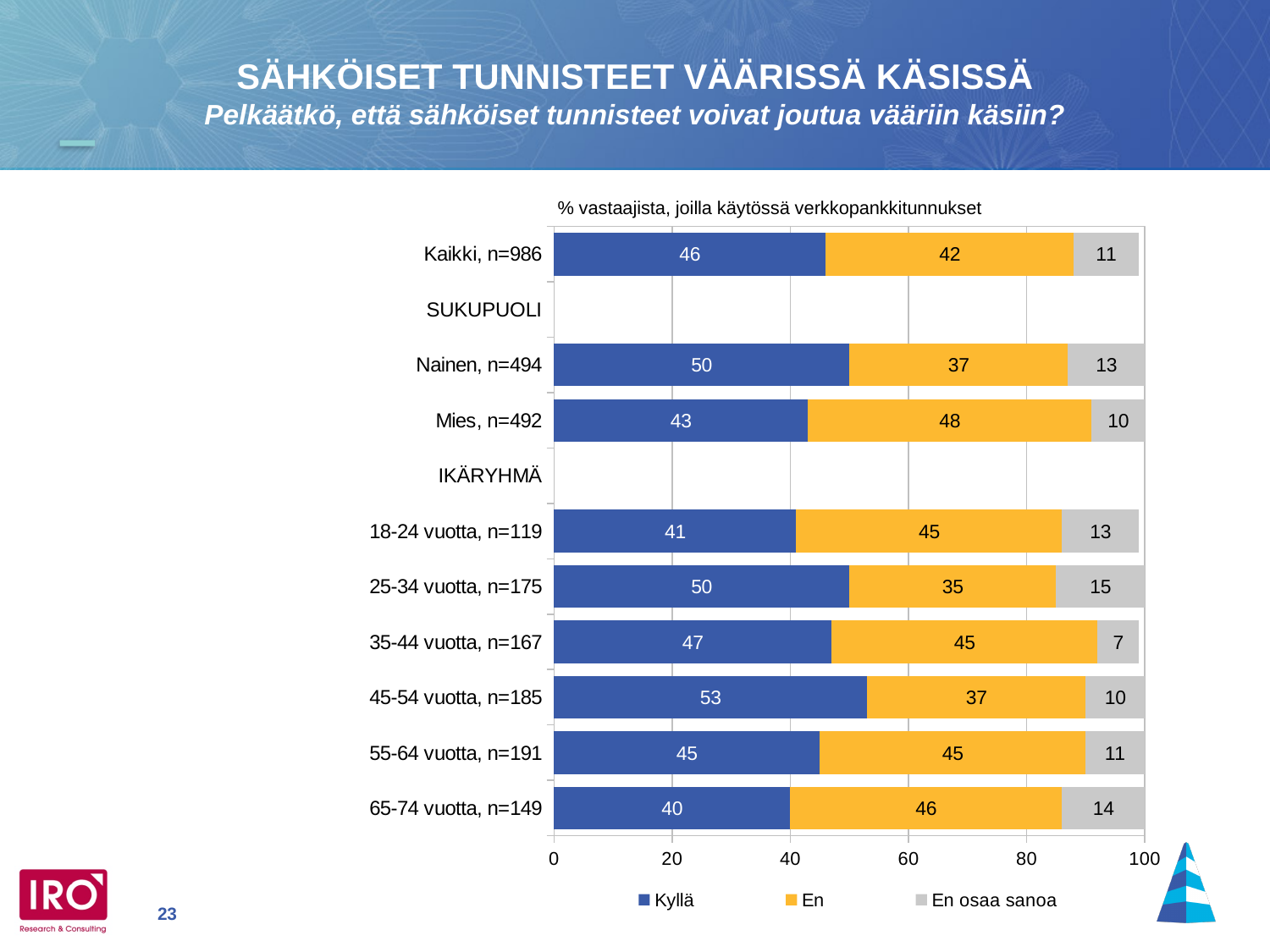

SÄHKÖISET TUNNISTEET VÄÄRISSÄ KÄSISSÄ
Pelkäätkö, että sähköiset tunnisteet voivat joutua vääriin käsiin?

### Chart

| Category | Kyllä | En | En osaa sanoa |
|---|---|---|---|
| Kaikki, n=986 | 46.0 | 42.0 | 11.0 |
| SUKUPUOLI | None | None | None |
| Nainen, n=494 | 50.0 | 37.0 | 13.0 |
| Mies, n=492 | 43.0 | 48.0 | 10.0 |
| IKÄRYHMÄ | None | None | None |
| 18-24 vuotta, n=119 | 41.0 | 45.0 | 13.0 |
| 25-34 vuotta, n=175 | 50.0 | 35.0 | 15.0 |
| 35-44 vuotta, n=167 | 47.0 | 45.0 | 7.0 |
| 45-54 vuotta, n=185 | 53.0 | 37.0 | 10.0 |
| 55-64 vuotta, n=191 | 45.0 | 45.0 | 11.0 |
| 65-74 vuotta, n=149 | 40.0 | 46.0 | 14.0 |
% vastaajista, joilla käytössä verkkopankkitunnukset